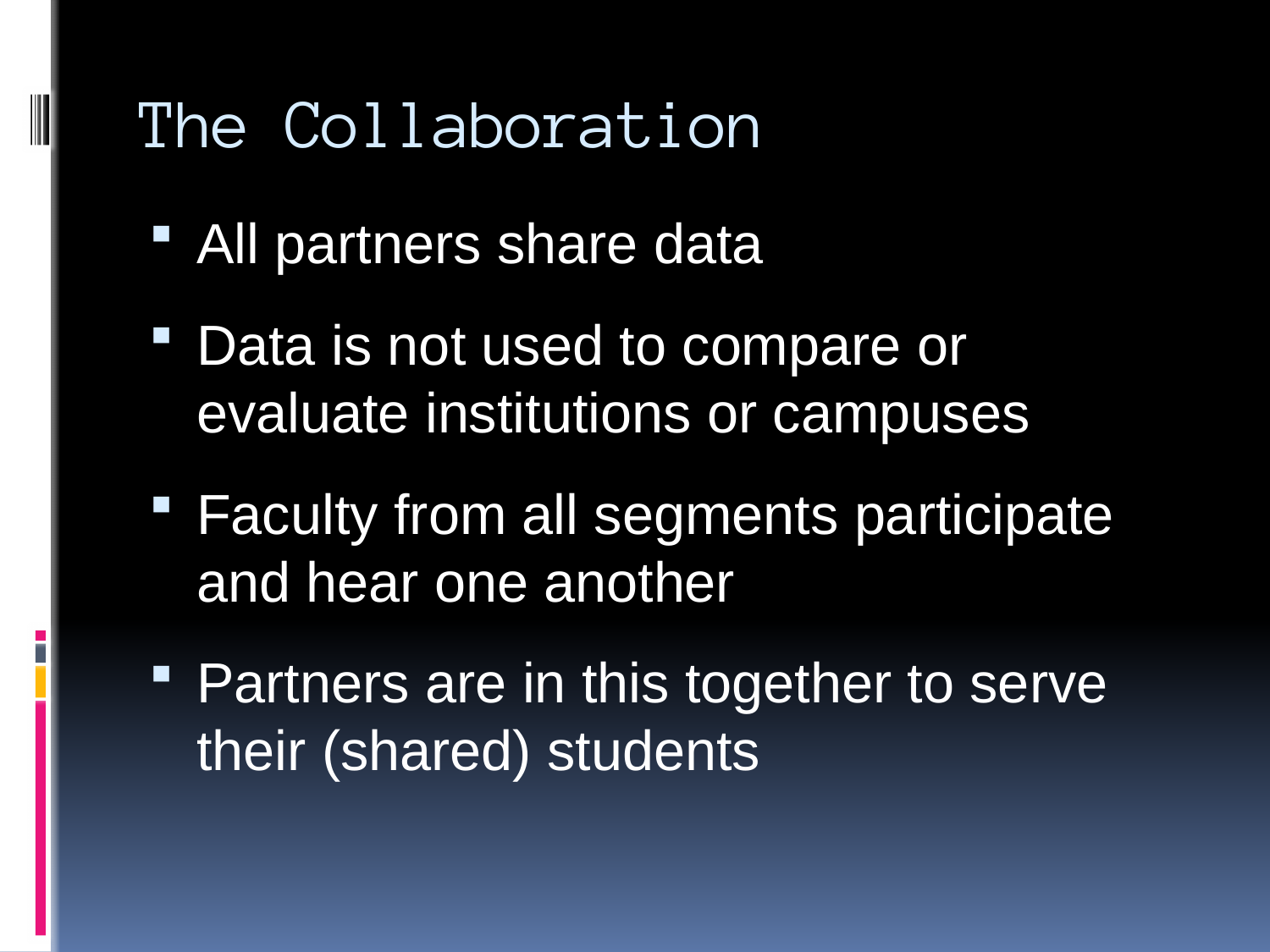

# The Collaboration
All partners share data
Data is not used to compare or evaluate institutions or campuses
Faculty from all segments participate and hear one another
Partners are in this together to serve their (shared) students